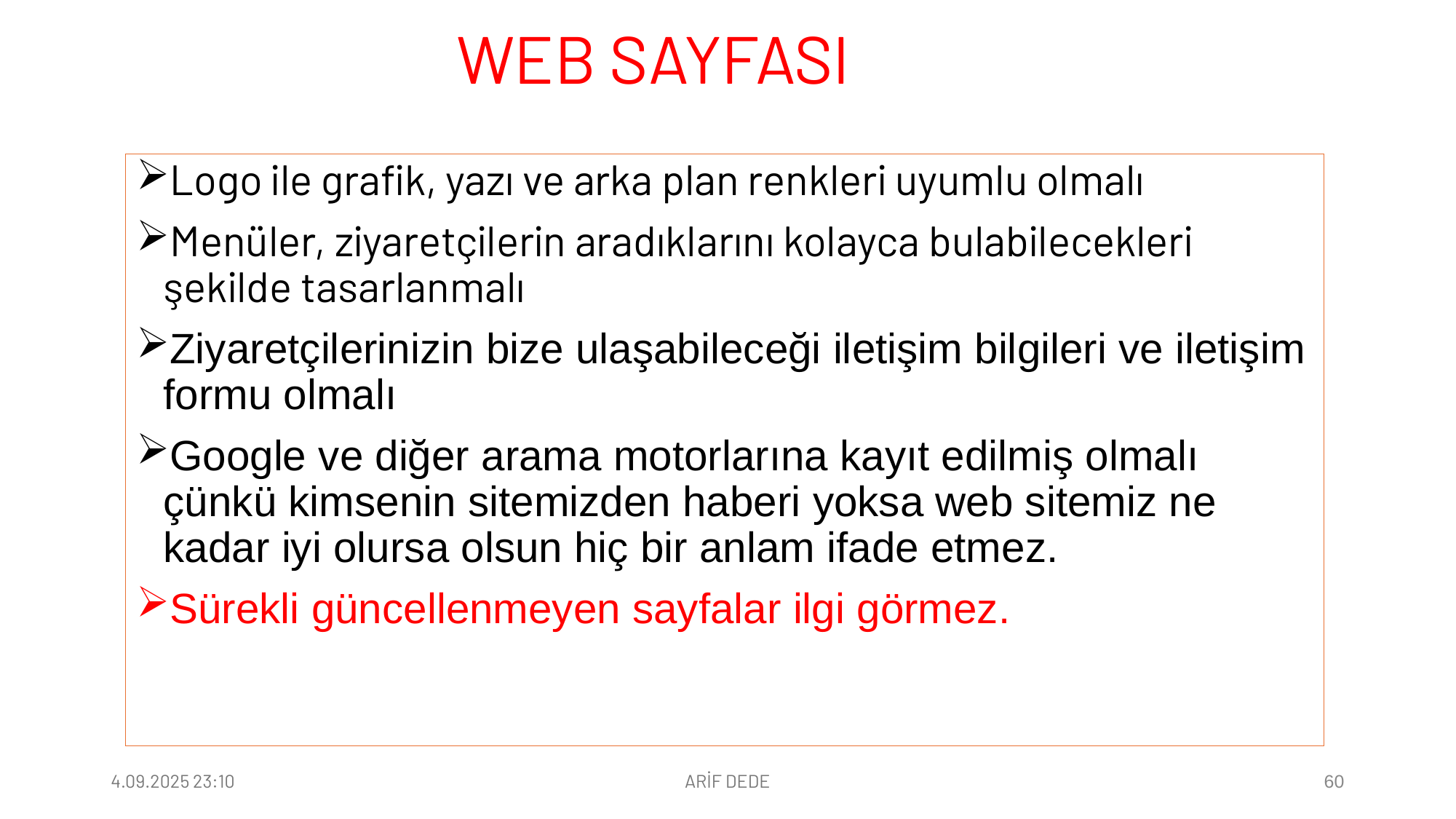

# WEB SAYFASI
Logo ile grafik, yazı ve arka plan renkleri uyumlu olmalı
Menüler, ziyaretçilerin aradıklarını kolayca bulabilecekleri şekilde tasarlanmalı
Ziyaretçilerinizin bize ulaşabileceği iletişim bilgileri ve iletişim formu olmalı
Google ve diğer arama motorlarına kayıt edilmiş olmalı çünkü kimsenin sitemizden haberi yoksa web sitemiz ne kadar iyi olursa olsun hiç bir anlam ifade etmez.
Sürekli güncellenmeyen sayfalar ilgi görmez.

4.09.2025 23:10
ARİF DEDE
60